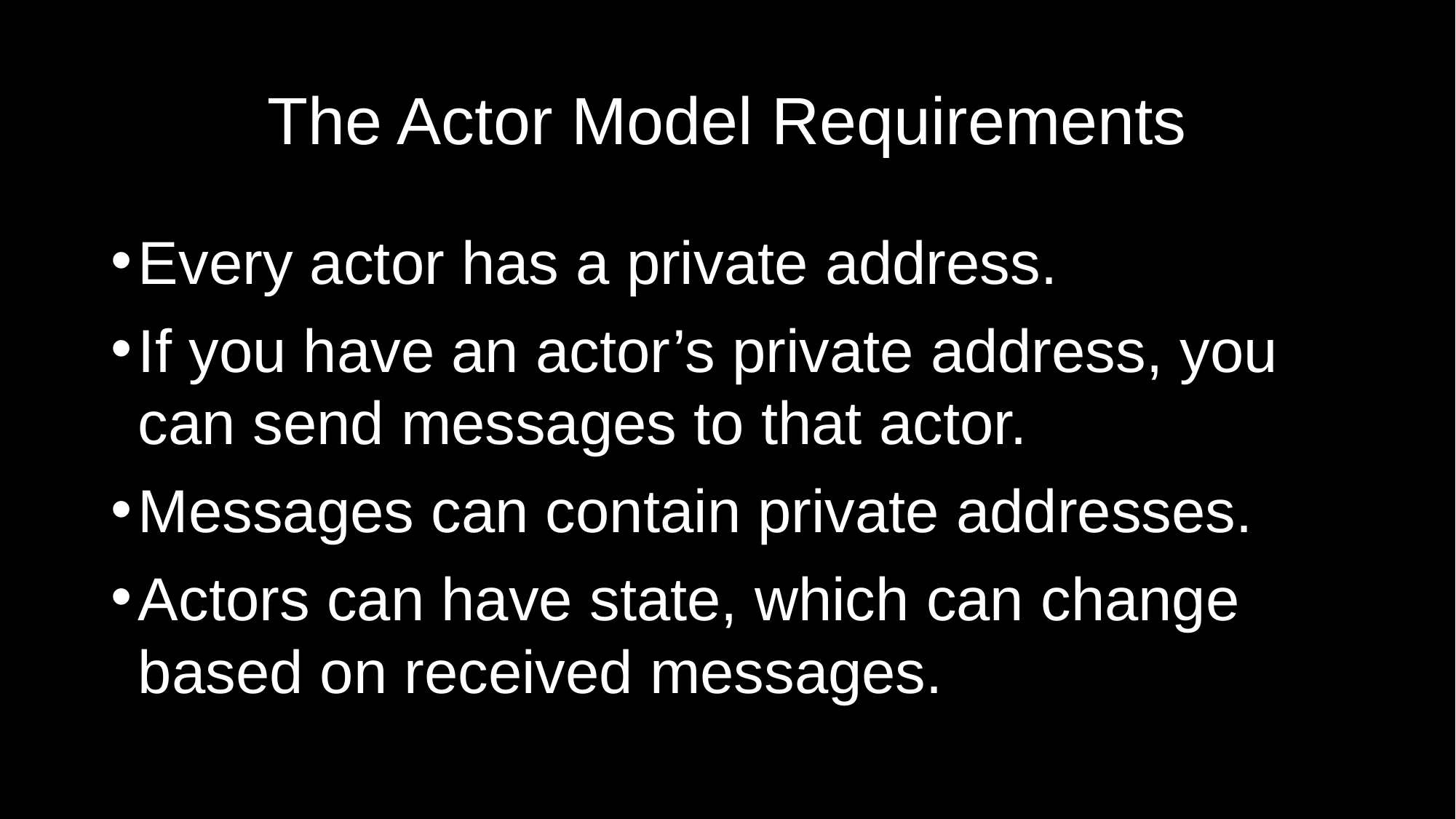

# The Actor Model Requirements
Every actor has a private address.
If you have an actor’s private address, you can send messages to that actor.
Messages can contain private addresses.
Actors can have state, which can change based on received messages.